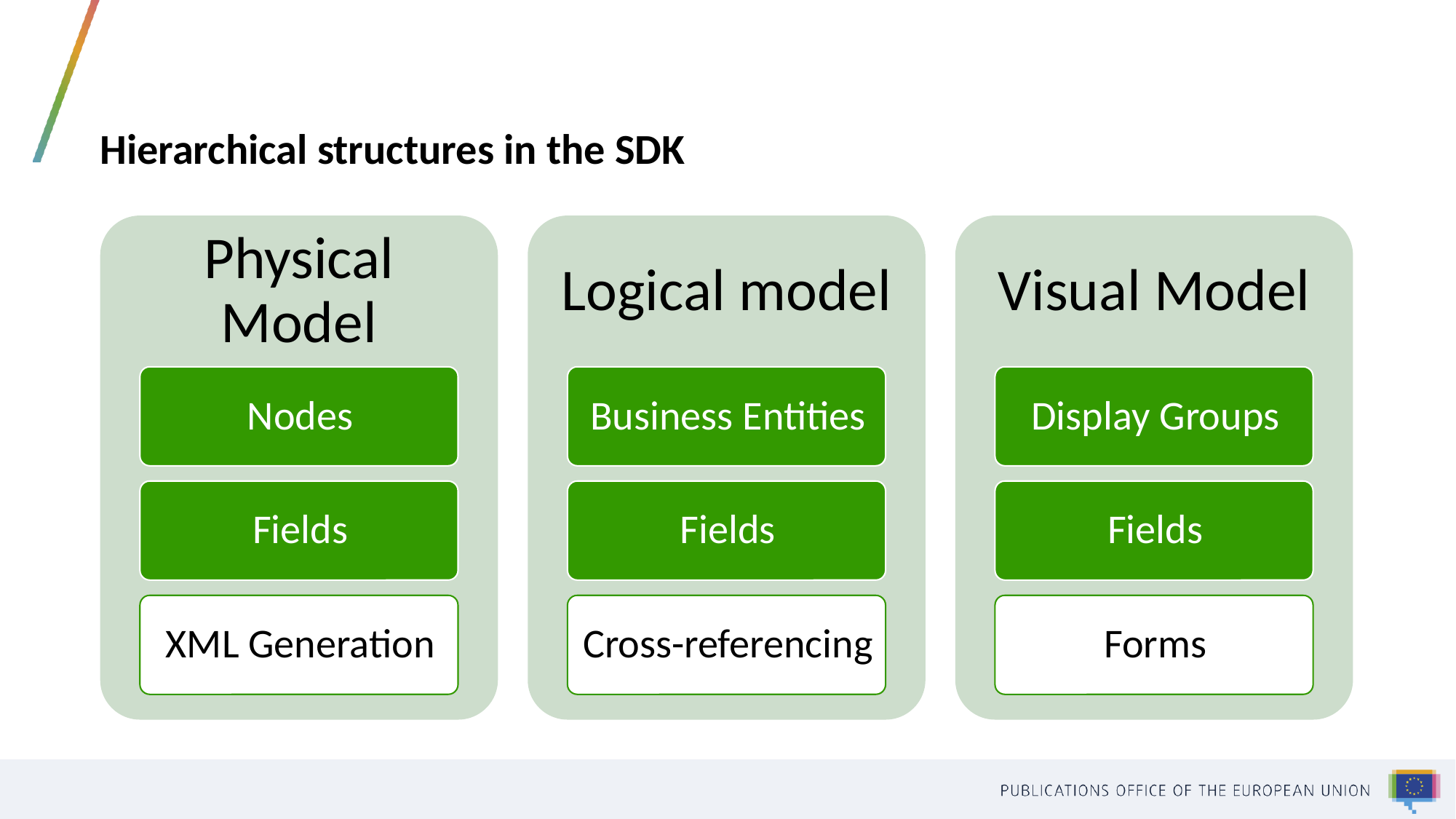

# Hierarchical structures in the SDK
Physical Model
Nodes
Fields
XML Generation
Logical model
Business Entities
Fields
Cross-referencing
Visual Model
Display Groups
Fields
Forms